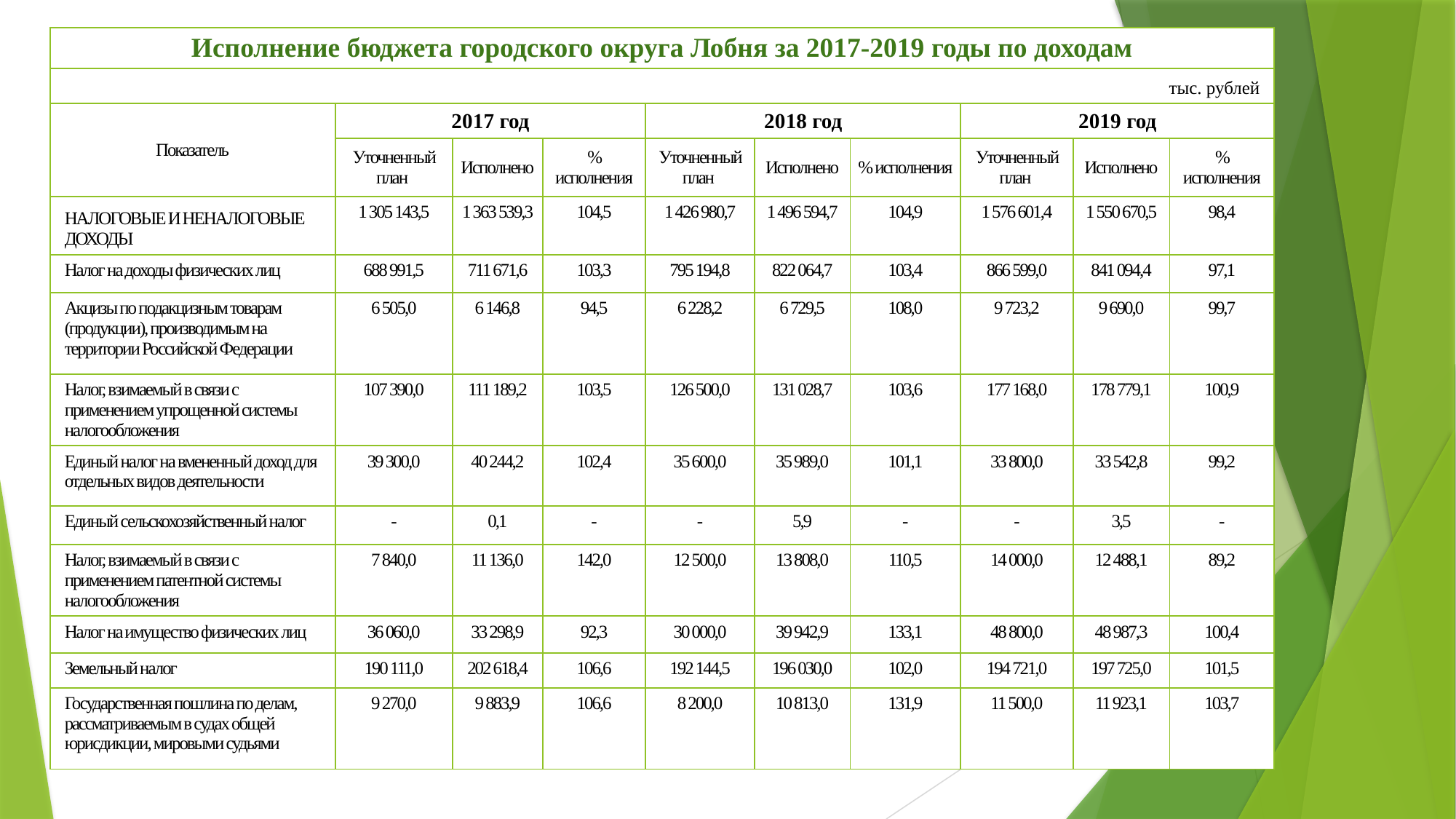

| Исполнение бюджета городского округа Лобня за 2017-2019 годы по доходам |  |  |  |  |  |  |  |  |  |
| --- | --- | --- | --- | --- | --- | --- | --- | --- | --- |
| тыс. рублей |  |  |  |  |  |  |  |  |  |
| Показатель | 2017 год |  |  | 2018 год |  |  | 2019 год |  |  |
|  | Уточненный план | Исполнено | % исполнения | Уточненный план | Исполнено | % исполнения | Уточненный план | Исполнено | % исполнения |
| НАЛОГОВЫЕ И НЕНАЛОГОВЫЕ ДОХОДЫ | 1 305 143,5 | 1 363 539,3 | 104,5 | 1 426 980,7 | 1 496 594,7 | 104,9 | 1 576 601,4 | 1 550 670,5 | 98,4 |
| Налог на доходы физических лиц | 688 991,5 | 711 671,6 | 103,3 | 795 194,8 | 822 064,7 | 103,4 | 866 599,0 | 841 094,4 | 97,1 |
| Акцизы по подакцизным товарам (продукции), производимым на территории Российской Федерации | 6 505,0 | 6 146,8 | 94,5 | 6 228,2 | 6 729,5 | 108,0 | 9 723,2 | 9 690,0 | 99,7 |
| Налог, взимаемый в связи с применением упрощенной системы налогообложения | 107 390,0 | 111 189,2 | 103,5 | 126 500,0 | 131 028,7 | 103,6 | 177 168,0 | 178 779,1 | 100,9 |
| Единый налог на вмененный доход для отдельных видов деятельности | 39 300,0 | 40 244,2 | 102,4 | 35 600,0 | 35 989,0 | 101,1 | 33 800,0 | 33 542,8 | 99,2 |
| Единый сельскохозяйственный налог | - | 0,1 | - | - | 5,9 | - | - | 3,5 | - |
| Налог, взимаемый в связи с применением патентной системы налогообложения | 7 840,0 | 11 136,0 | 142,0 | 12 500,0 | 13 808,0 | 110,5 | 14 000,0 | 12 488,1 | 89,2 |
| Налог на имущество физических лиц | 36 060,0 | 33 298,9 | 92,3 | 30 000,0 | 39 942,9 | 133,1 | 48 800,0 | 48 987,3 | 100,4 |
| Земельный налог | 190 111,0 | 202 618,4 | 106,6 | 192 144,5 | 196 030,0 | 102,0 | 194 721,0 | 197 725,0 | 101,5 |
| Государственная пошлина по делам, рассматриваемым в судах общей юрисдикции, мировыми судьями | 9 270,0 | 9 883,9 | 106,6 | 8 200,0 | 10 813,0 | 131,9 | 11 500,0 | 11 923,1 | 103,7 |